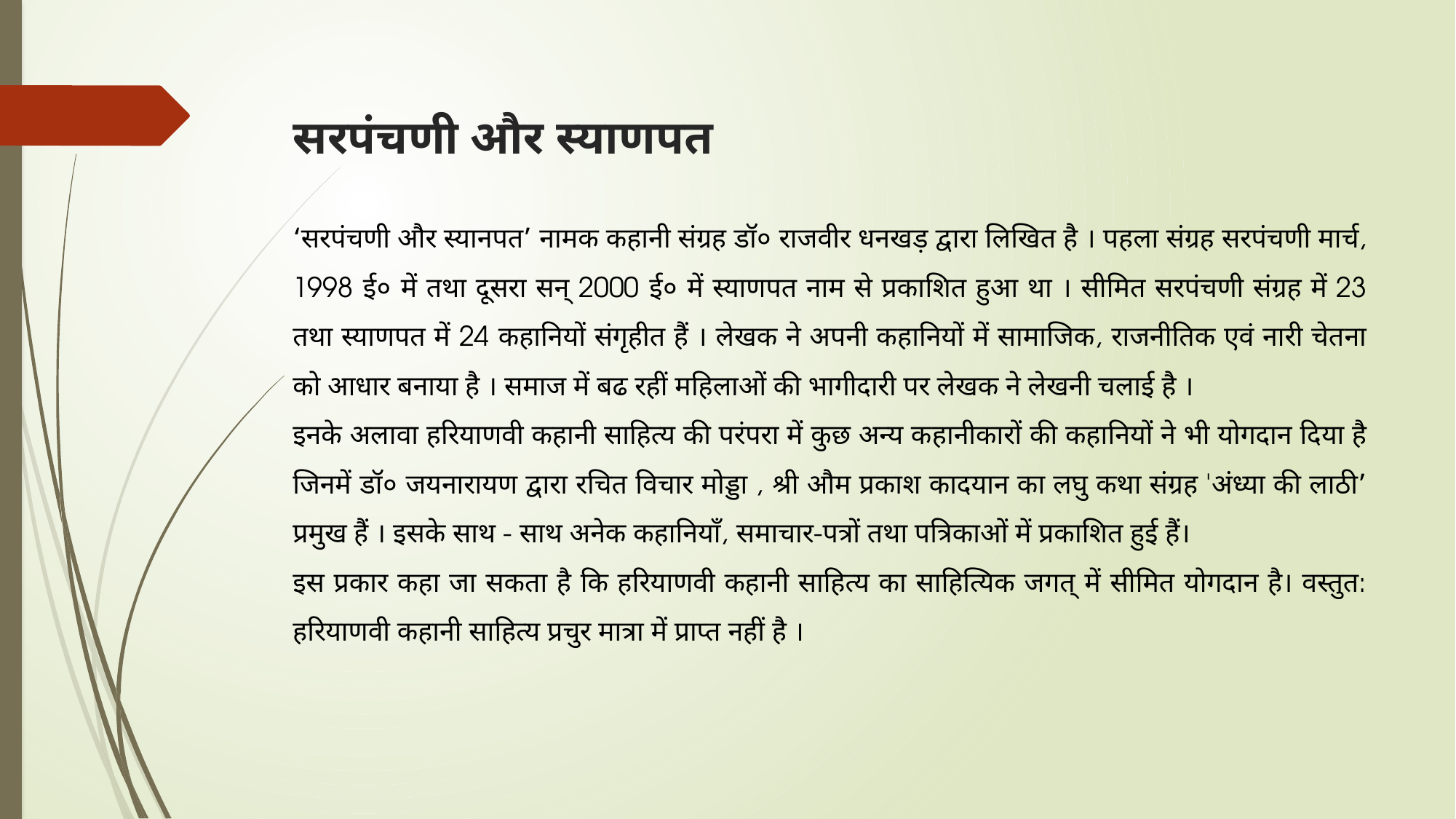

# सरपंचणी और स्याणपत
‘सरपंचणी और स्यानपत’ नामक कहानी संग्रह डॉ० राजवीर धनखड़ द्वारा लिखित है । पहला संग्रह सरपंचणी मार्च, 1998 ई० में तथा दूसरा सन् 2000 ई० में स्याणपत नाम से प्रकाशित हुआ था । सीमित सरपंचणी संग्रह में 23 तथा स्याणपत में 24 कहानियों संगृहीत हैं । लेखक ने अपनी कहानियों में सामाजिक, राजनीतिक एवं नारी चेतना को आधार बनाया है । समाज में बढ रहीं महिलाओं की भागीदारी पर लेखक ने लेखनी चलाई है ।
इनके अलावा हरियाणवी कहानी साहित्य की परंपरा में कुछ अन्य कहानीकारों की कहानियों ने भी योगदान दिया है जिनमें डॉ० जयनारायण द्वारा रचित विचार मोड्डा , श्री औम प्रकाश कादयान का लघु कथा संग्रह 'अंध्या की लाठी’ प्रमुख हैं । इसके साथ - साथ अनेक कहानियाँ, समाचार-पत्रों तथा पत्रिकाओं में प्रकाशित हुई हैं।
इस प्रकार कहा जा सकता है कि हरियाणवी कहानी साहित्य का साहित्यिक जगत् में सीमित योगदान है। वस्तुत: हरियाणवी कहानी साहित्य प्रचुर मात्रा में प्राप्त नहीं है ।